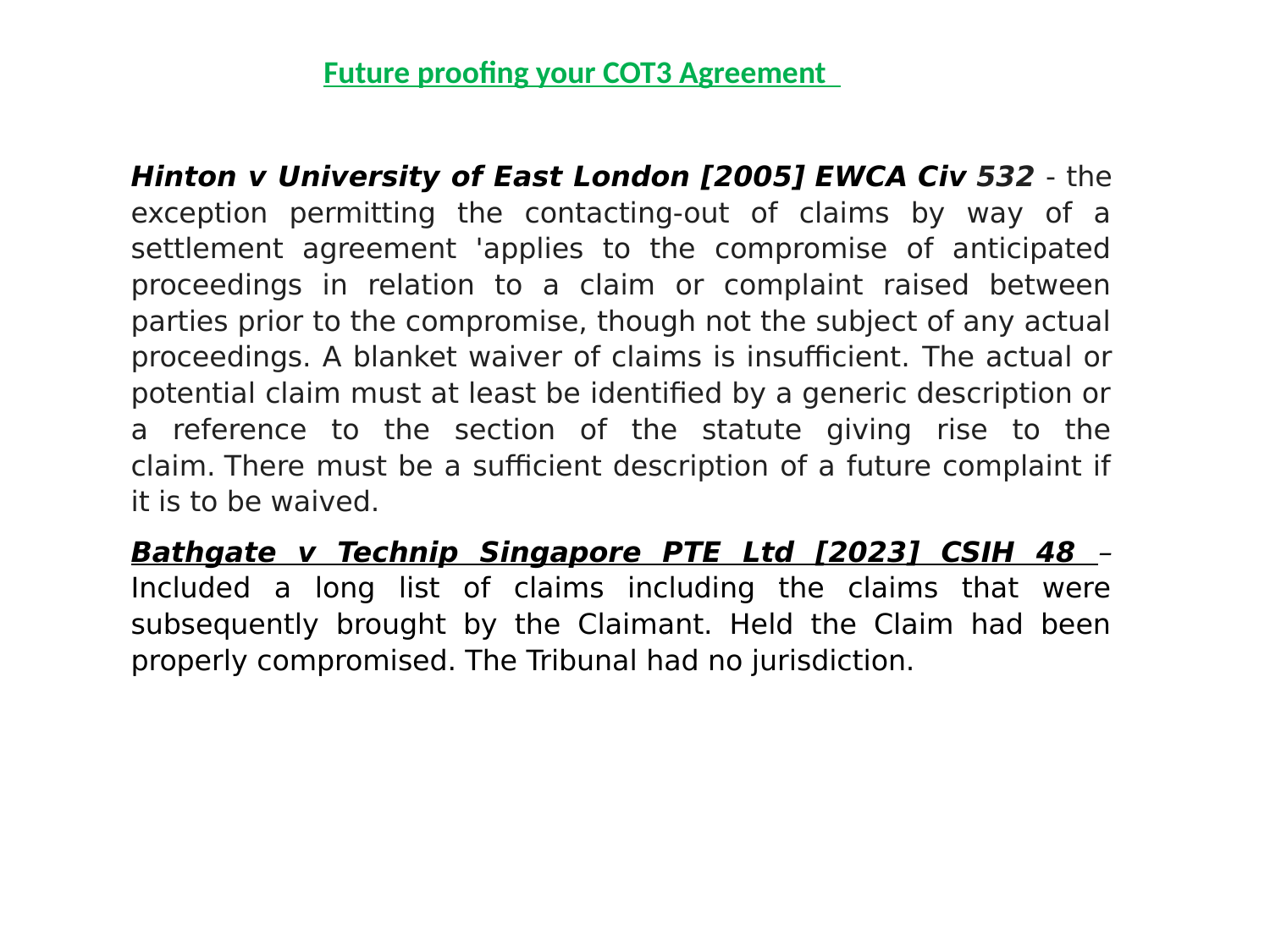

Future proofing your COT3 Agreement

Hinton v University of East London [2005] EWCA Civ 532 - the exception permitting the contacting-out of claims by way of a settlement agreement 'applies to the compromise of anticipated proceedings in relation to a claim or complaint raised between parties prior to the compromise, though not the subject of any actual proceedings. A blanket waiver of claims is insufficient. The actual or potential claim must at least be identified by a generic description or a reference to the section of the statute giving rise to the claim. There must be a sufficient description of a future complaint if it is to be waived.
Bathgate v Technip Singapore PTE Ltd [2023] CSIH 48 – Included a long list of claims including the claims that were subsequently brought by the Claimant. Held the Claim had been properly compromised. The Tribunal had no jurisdiction.